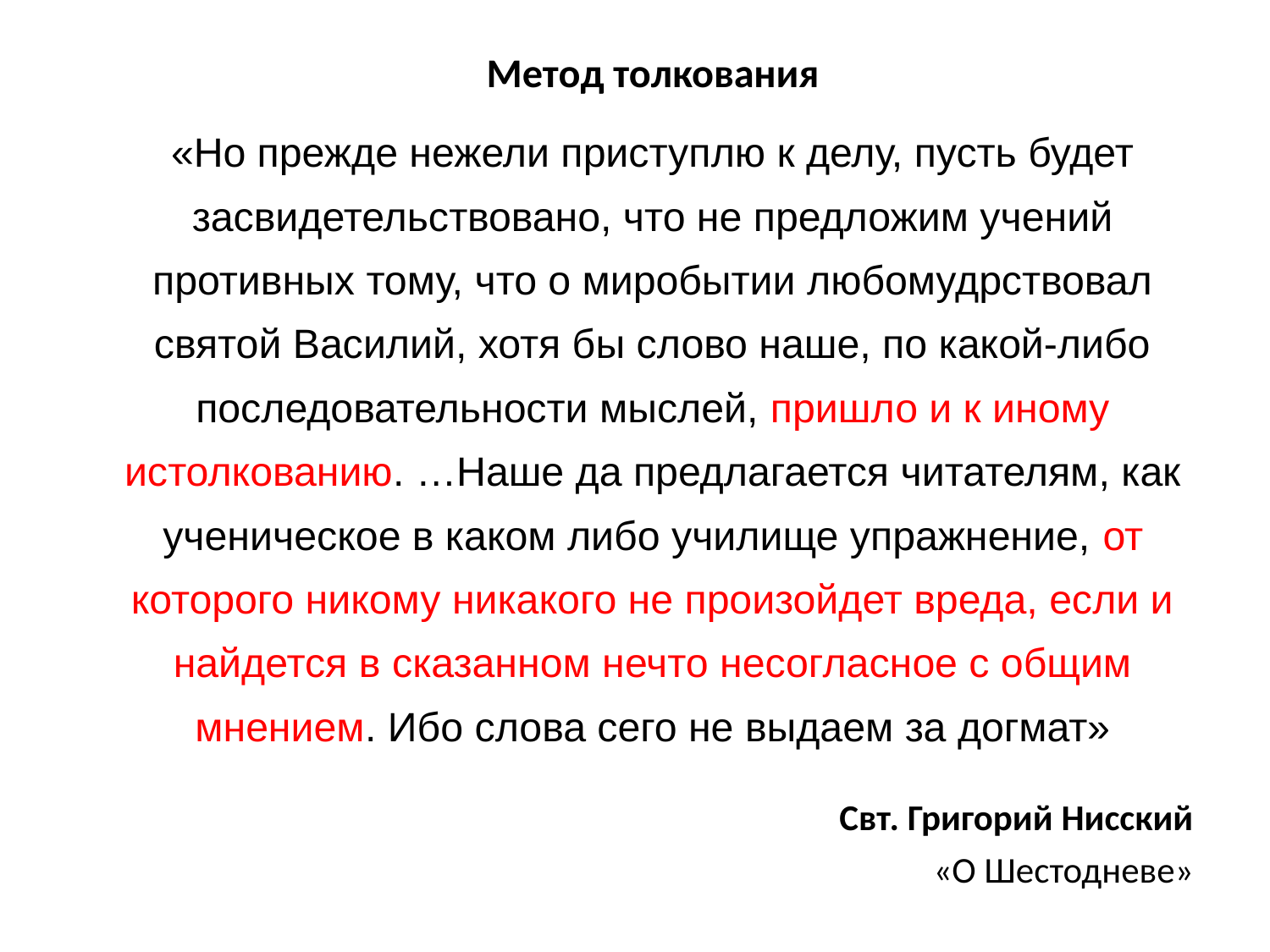

Метод толкования
«Но прежде нежели приступлю к делу, пусть будет засвидетельствовано, что не предложим учений противных тому, что о миробытии любомудрствовал святой Василий, хотя бы слово наше, по какой-либо последовательности мыслей, пришло и к иному истолкованию. …Наше да предлагается читателям, как ученическое в каком либо училище упражнение, от которого никому никакого не произойдет вреда, если и найдется в сказанном нечто несогласное с общим мнением. Ибо слова сего не выдаем за догмат»
Свт. Григорий Нисский
«О Шестодневе»